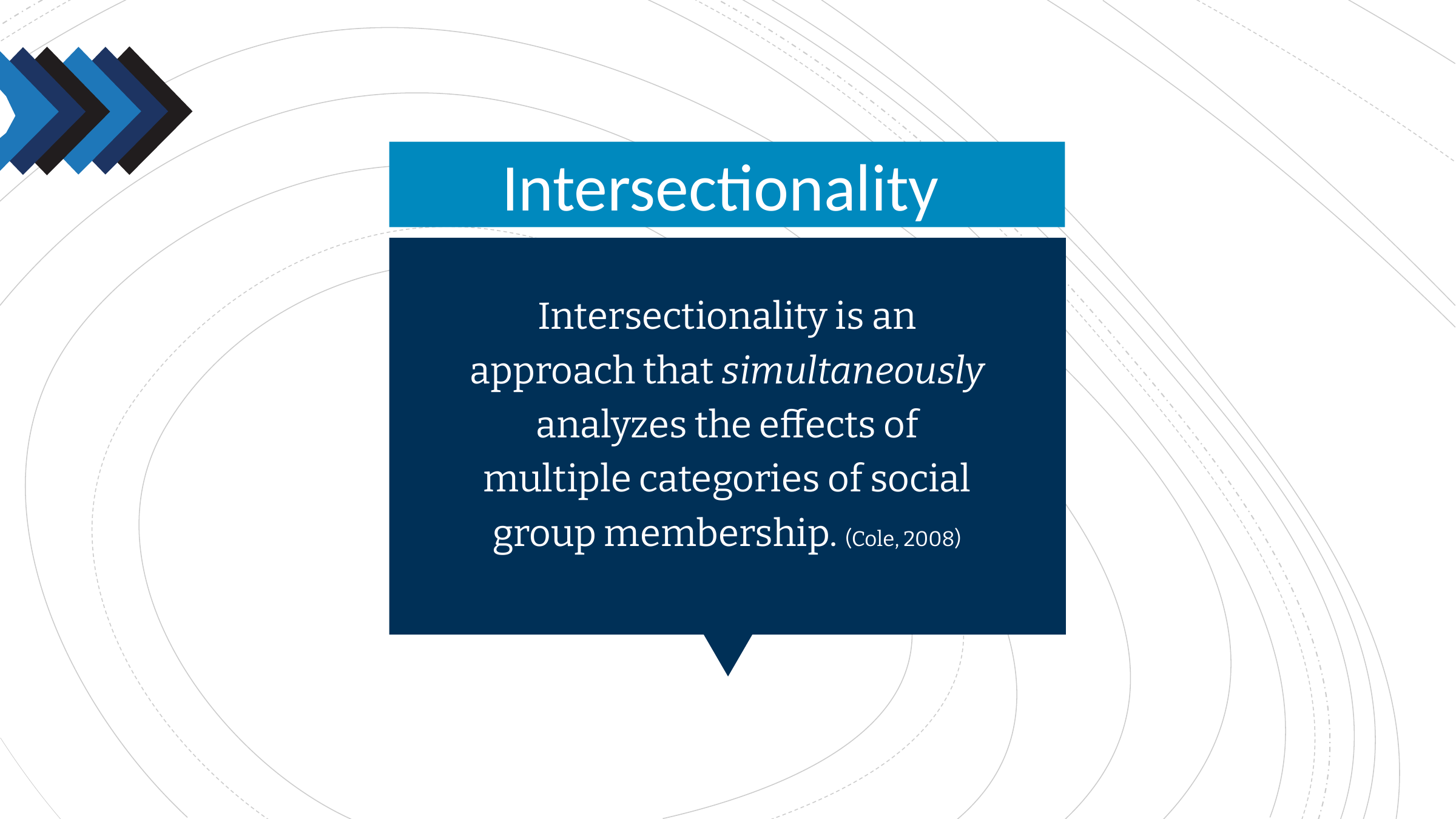

# Intersectionality

Intersectionality is an approach that simultaneously analyzes the effects of multiple categories of social group membership. (Cole, 2008)